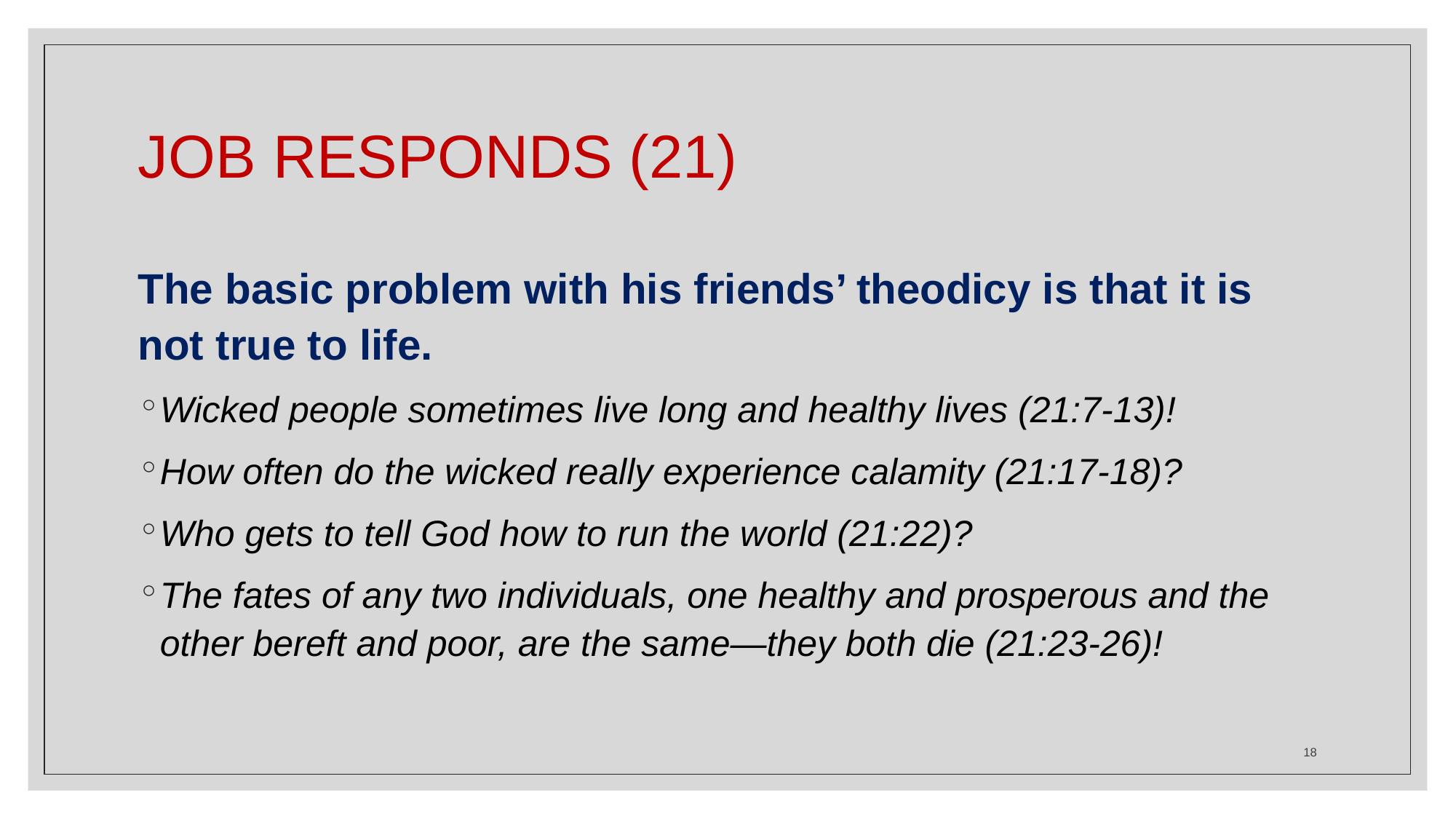

# JOB RESPONDS (21)
The basic problem with his friends’ theodicy is that it is not true to life.
Wicked people sometimes live long and healthy lives (21:7-13)!
How often do the wicked really experience calamity (21:17-18)?
Who gets to tell God how to run the world (21:22)?
The fates of any two individuals, one healthy and prosperous and the other bereft and poor, are the same—they both die (21:23-26)!

18